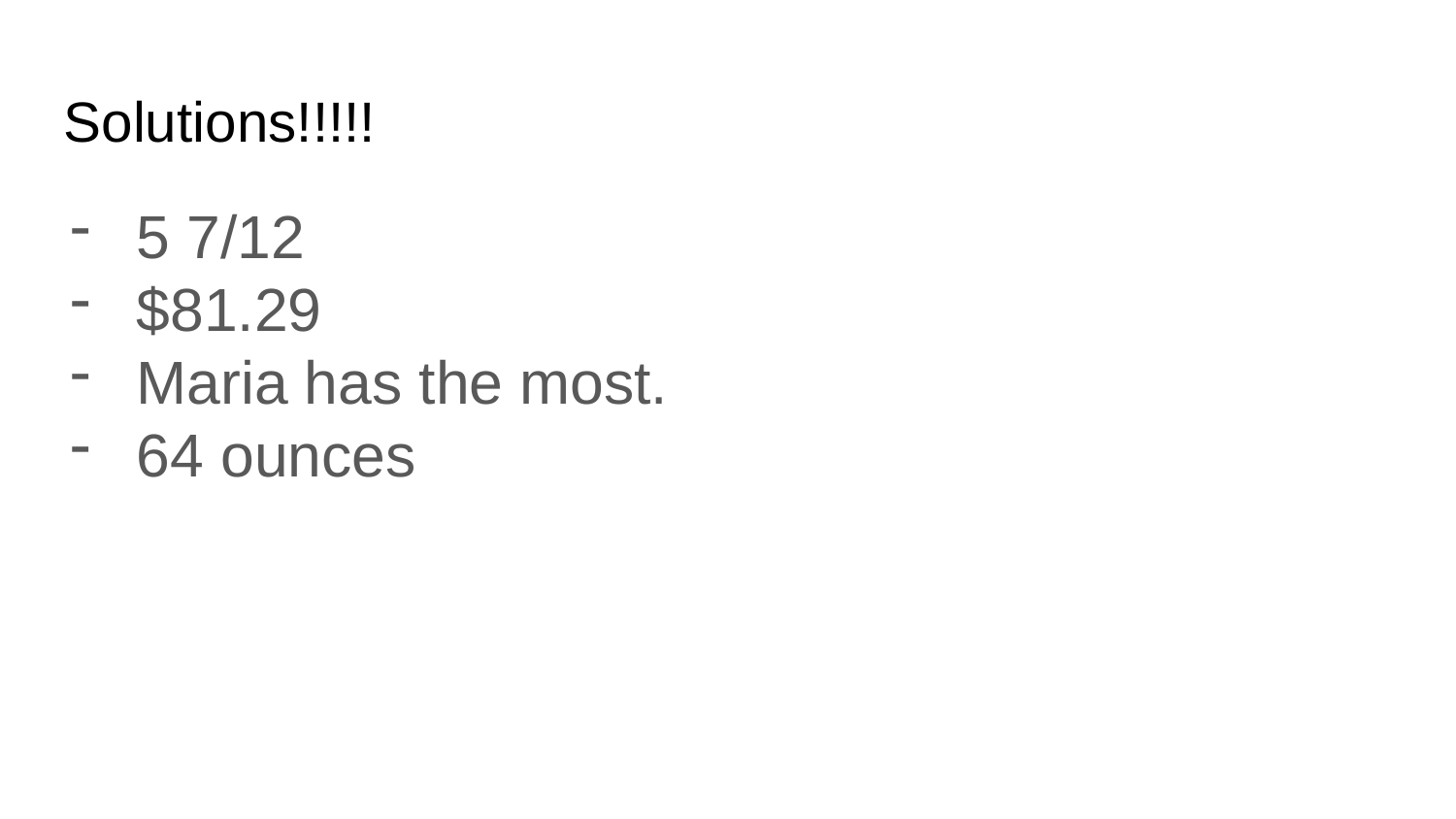

Solutions!!!!!
5 7/12
$81.29
Maria has the most.
64 ounces